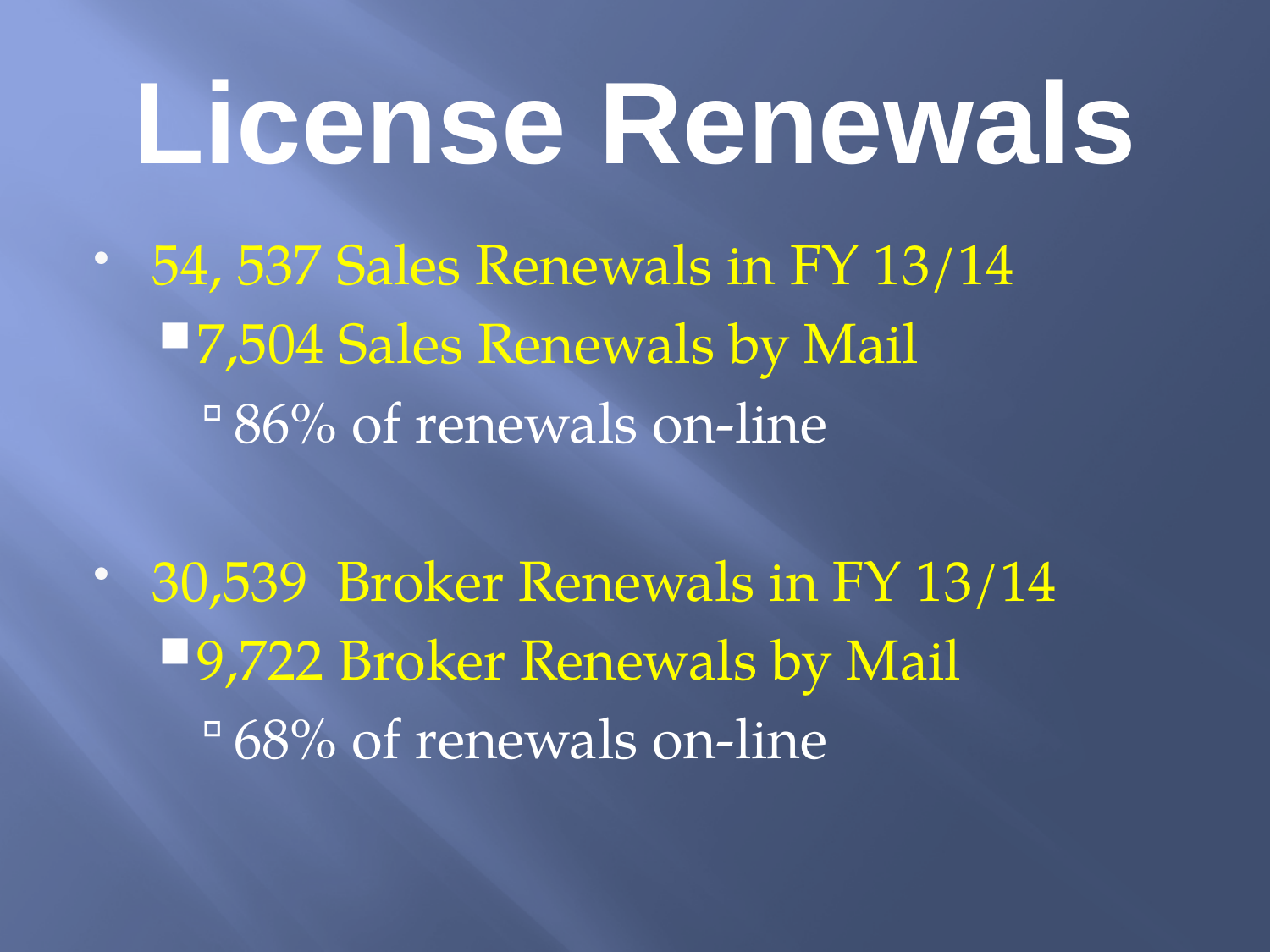

# License Renewals
54, 537 Sales Renewals in FY 13/14
7,504 Sales Renewals by Mail
86% of renewals on-line

30,539  Broker Renewals in FY 13/14
9,722 Broker Renewals by Mail
68% of renewals on-line